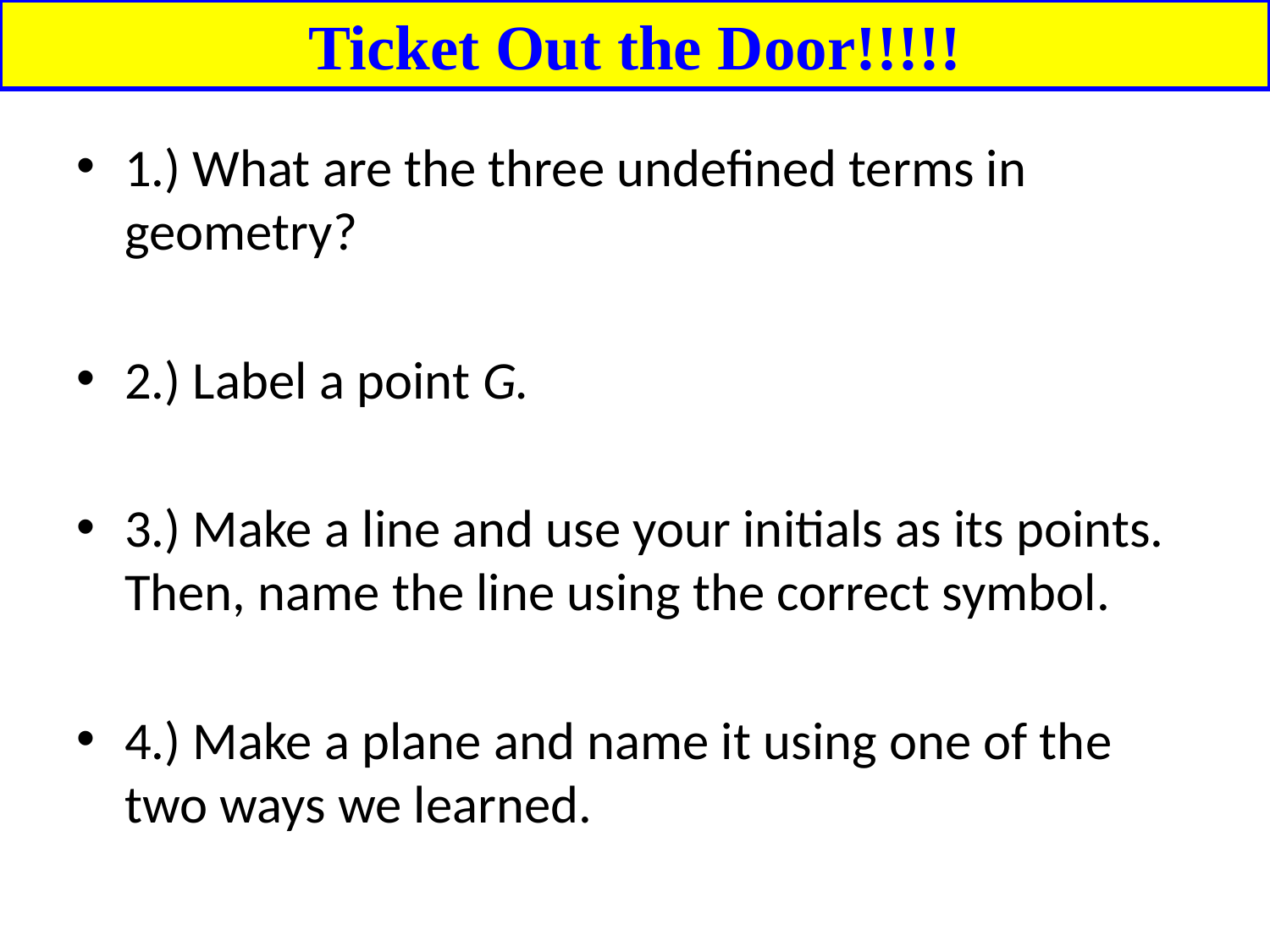

Ticket Out the Door!!!!!
1.) What are the three undefined terms in geometry?

2.) Label a point G.

3.) Make a line and use your initials as its points. Then, name the line using the correct symbol.

4.) Make a plane and name it using one of the two ways we learned.